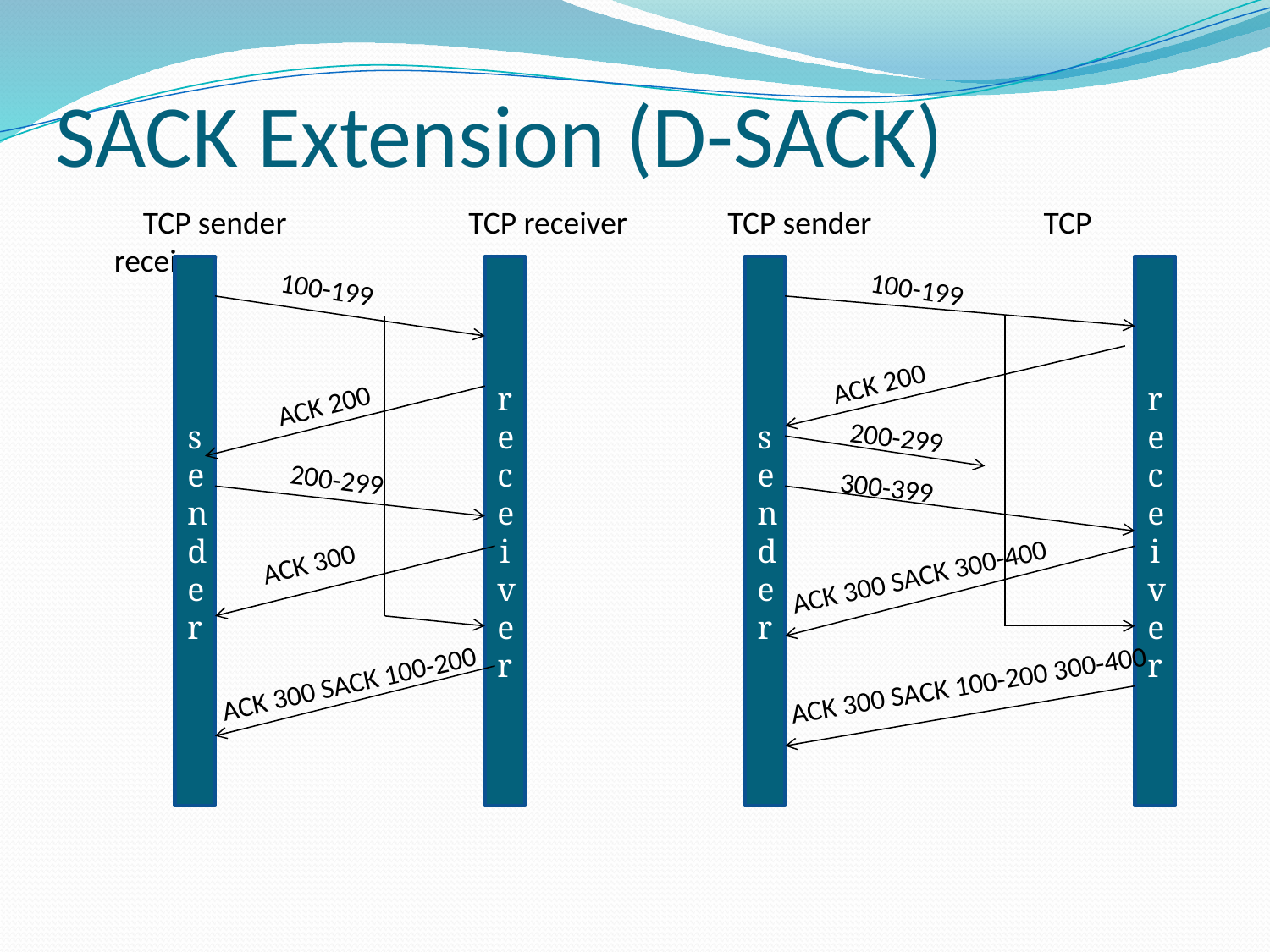

# SACK Extension (D-SACK)
	    TCP sender   	              TCP receiver              TCP sender                        TCP receiver

sender
receiver
sender
receiver
100-199
100-199
ACK 200
ACK 200
200-299
200-299
300-399
ACK 300
ACK 300 SACK 300-400
ACK 300 SACK 100-200
ACK 300 SACK 100-200 300-400